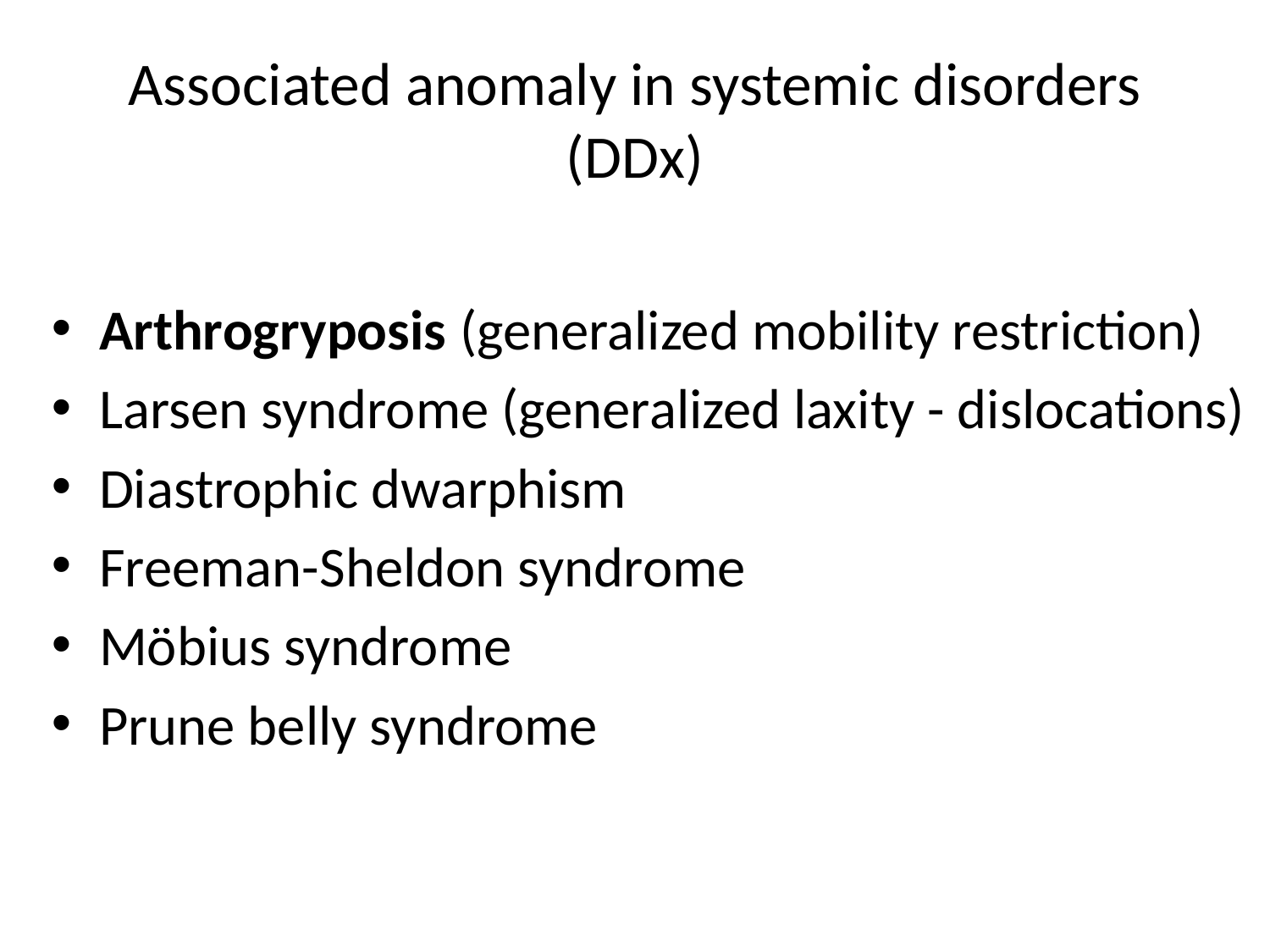

# Associated anomaly in systemic disorders (DDx)
Arthrogryposis (generalized mobility restriction)
Larsen syndrome (generalized laxity - dislocations)
Diastrophic dwarphism
Freeman-Sheldon syndrome
Möbius syndrome
Prune belly syndrome